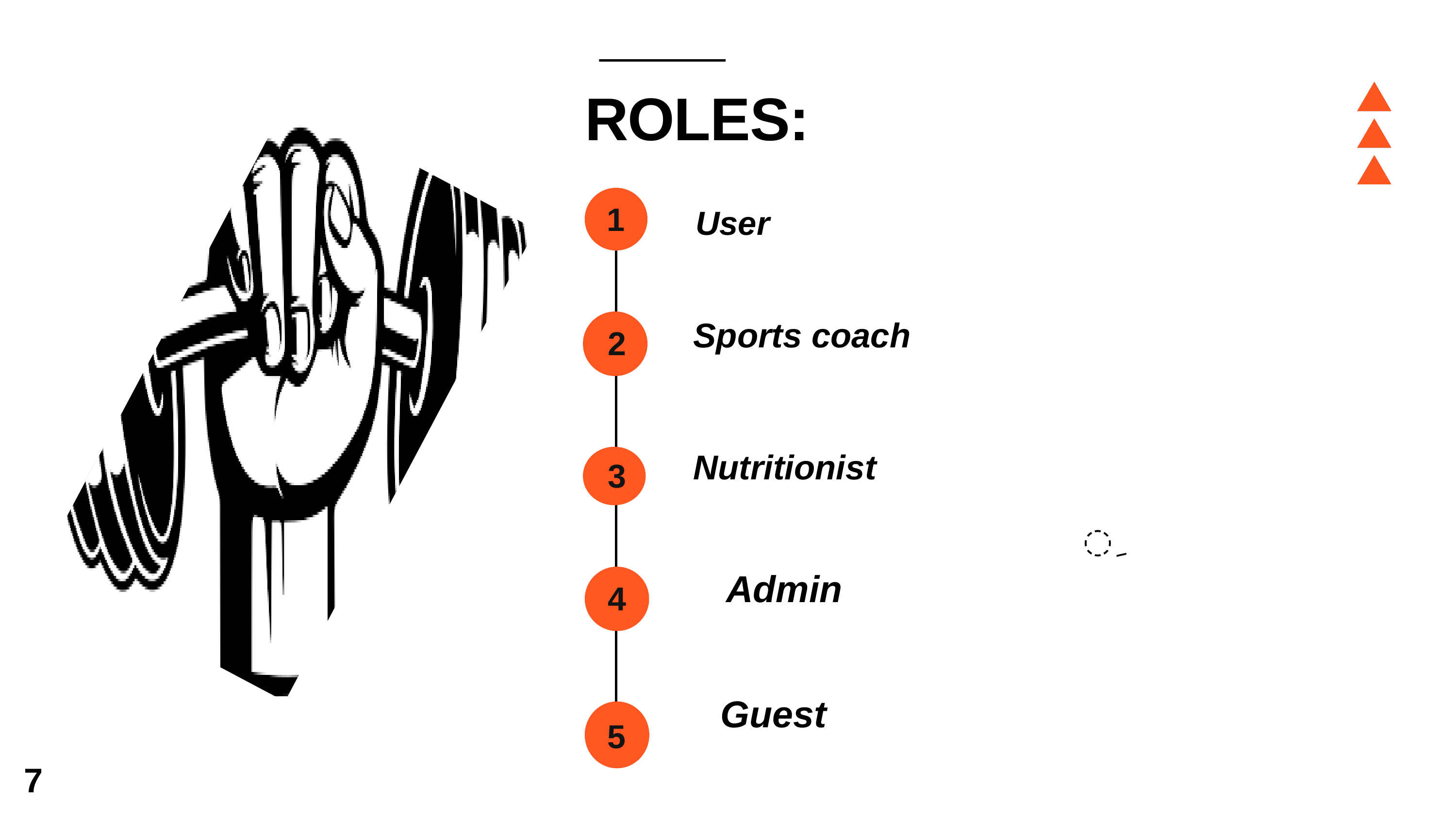

ROLES:

1
User

Sports coach

2

Nutritionist

ِ

3
2

Admin
4
Guest

5
7